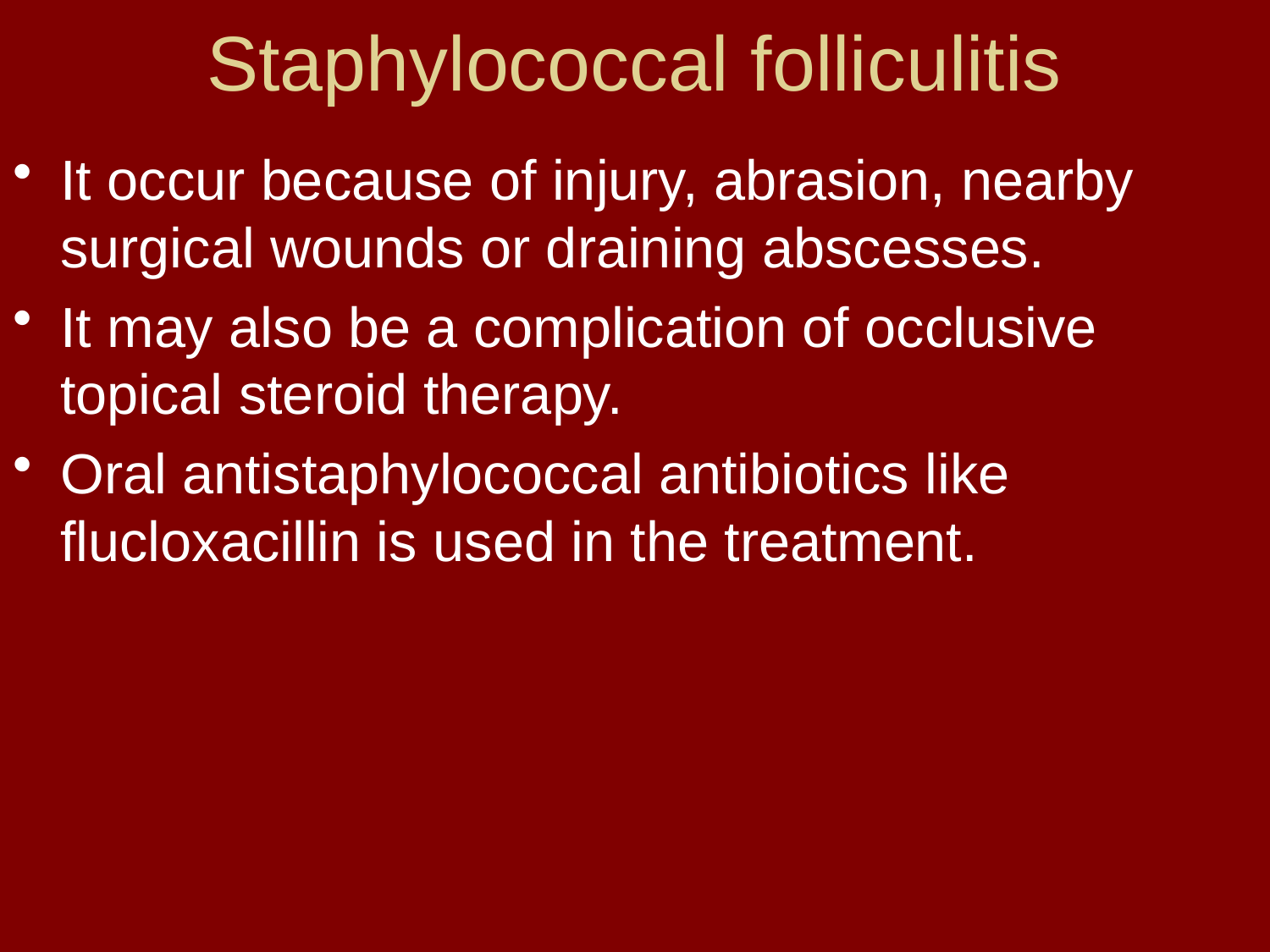

# Staphylococcal folliculitis
It occur because of injury, abrasion, nearby surgical wounds or draining abscesses.
It may also be a complication of occlusive topical steroid therapy.
Oral antistaphylococcal antibiotics like flucloxacillin is used in the treatment.